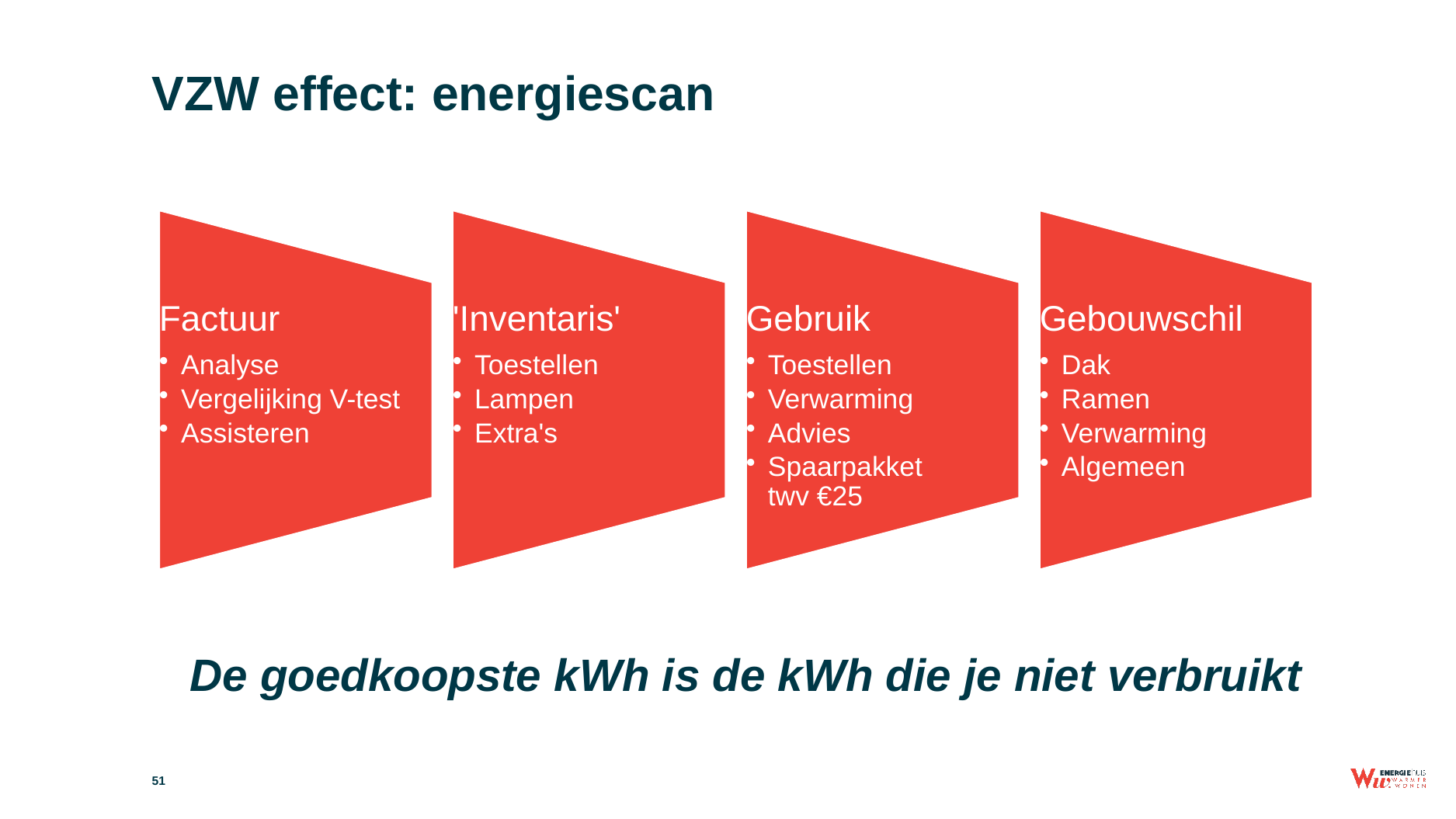

# VZW effect: energiescan

Factuur
Analyse
Vergelijking V-test
Assisteren
'Inventaris'
Toestellen
Lampen
Extra's
Gebruik
Toestellen
Verwarming
Advies
Spaarpakket twv €25
Gebouwschil
Dak
Ramen
Verwarming
Algemeen
De goedkoopste kWh is de kWh die je niet verbruikt